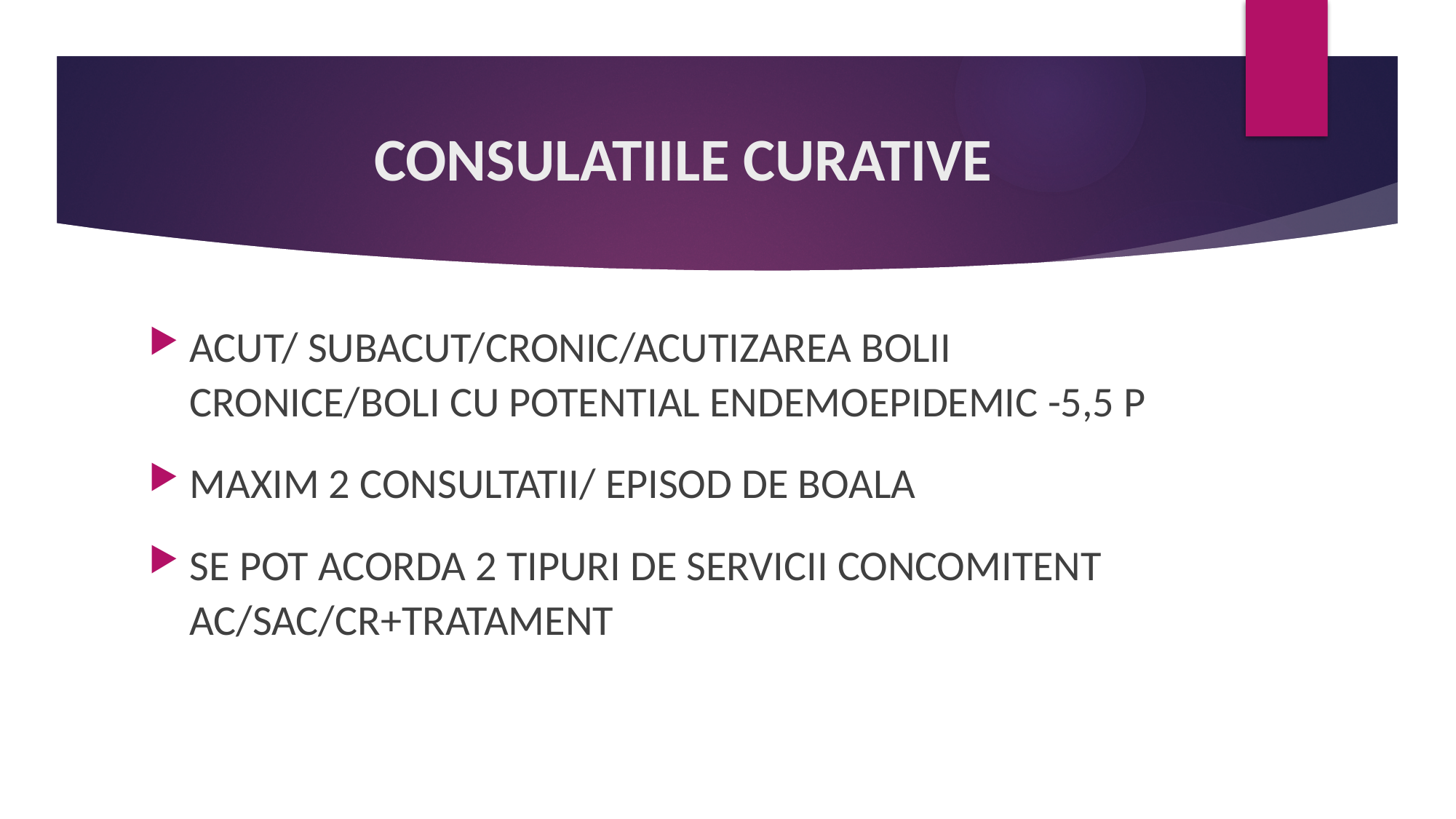

# CONSULATIILE CURATIVE
ACUT/ SUBACUT/CRONIC/ACUTIZAREA BOLII CRONICE/BOLI CU POTENTIAL ENDEMOEPIDEMIC -5,5 P
MAXIM 2 CONSULTATII/ EPISOD DE BOALA
SE POT ACORDA 2 TIPURI DE SERVICII CONCOMITENT AC/SAC/CR+TRATAMENT